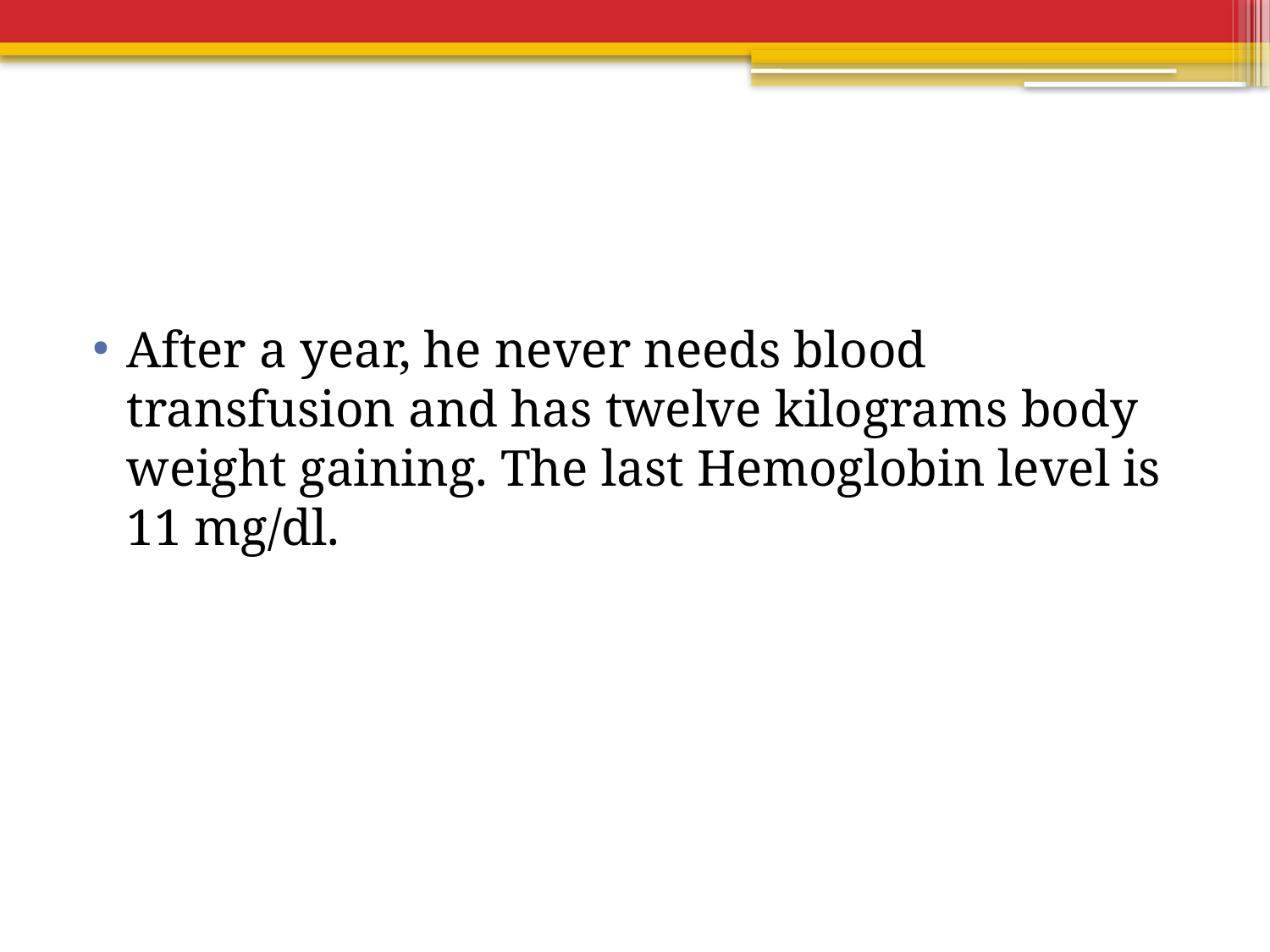

#
After a year, he never needs blood transfusion and has twelve kilograms body weight gaining. The last Hemoglobin level is 11 mg/dl.